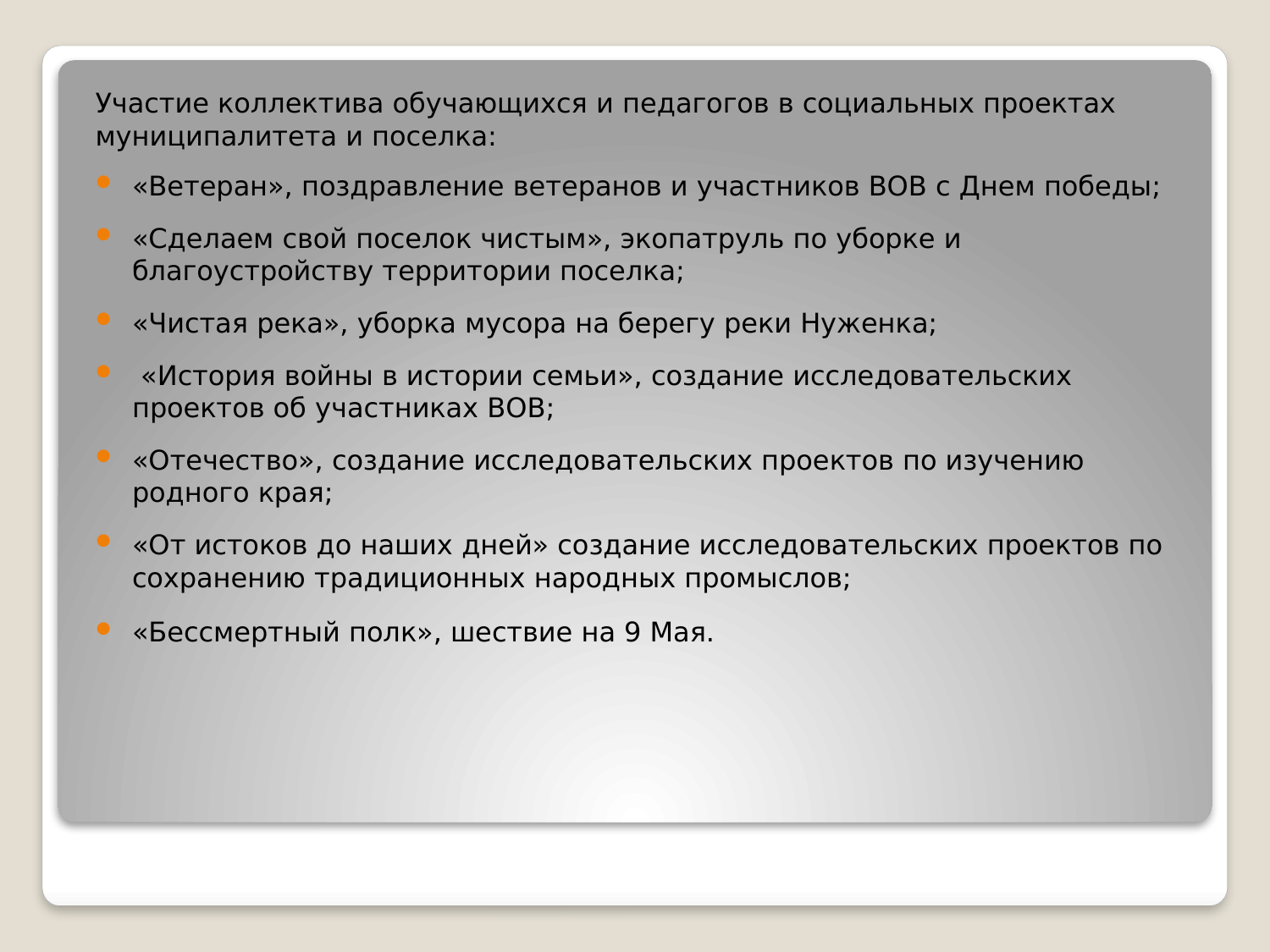

Участие коллектива обучающихся и педагогов в социальных проектах муниципалитета и поселка:

«Ветеран», поздравление ветеранов и участников ВОВ с Днем победы;

«Сделаем свой поселок чистым», экопатруль по уборке и благоустройству территории поселка;

«Чистая река», уборка мусора на берегу реки Нуженка;

 «История войны в истории семьи», создание исследовательских проектов об участниках ВОВ;

«Отечество», создание исследовательских проектов по изучению родного края;

«От истоков до наших дней» создание исследовательских проектов по сохранению традиционных народных промыслов;

«Бессмертный полк», шествие на 9 Мая.

#